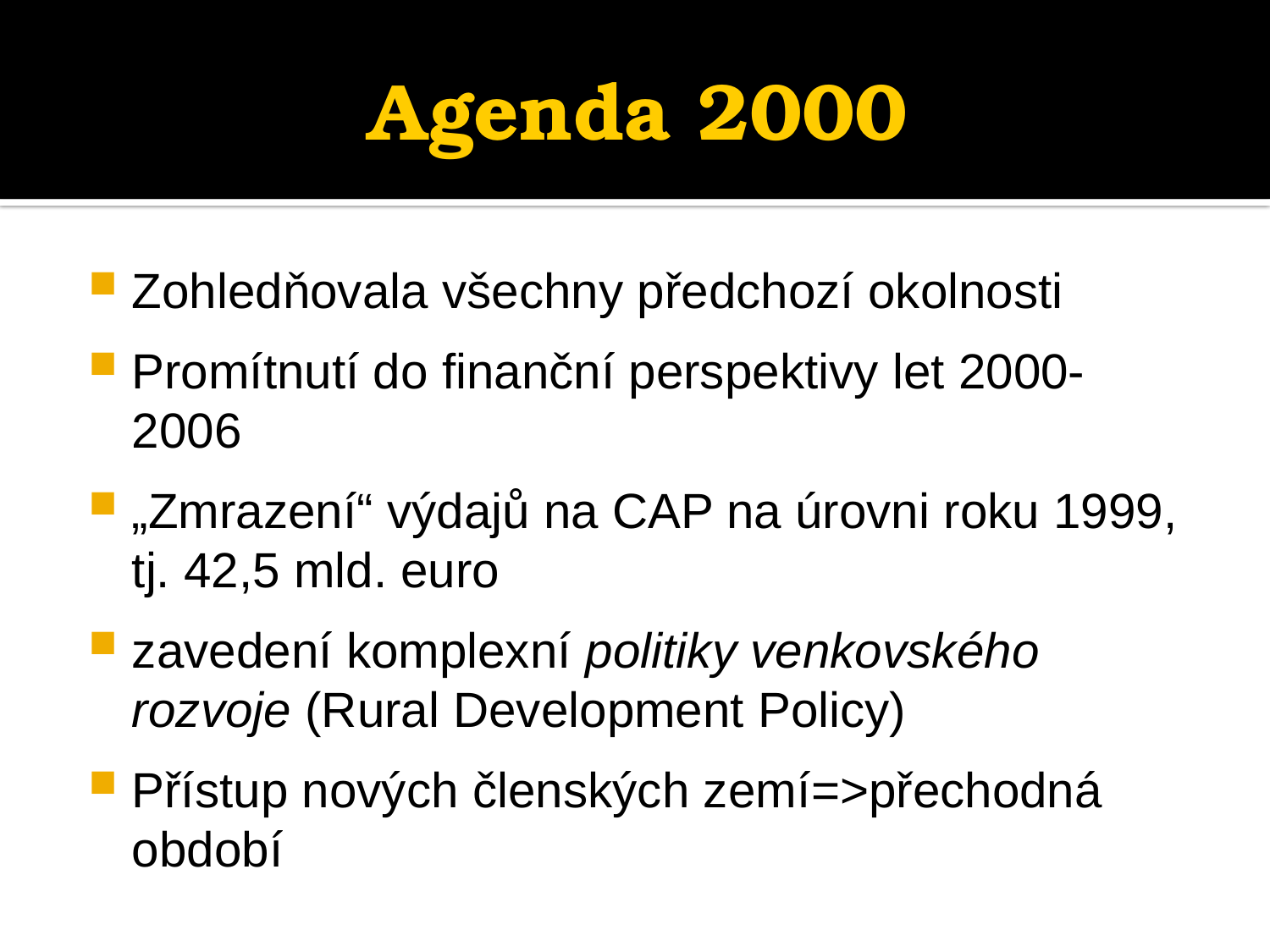

# Agenda 2000
Zohledňovala všechny předchozí okolnosti
Promítnutí do finanční perspektivy let 2000-2006
„Zmrazení“ výdajů na CAP na úrovni roku 1999, tj. 42,5 mld. euro
zavedení komplexní politiky venkovského rozvoje (Rural Development Policy)
Přístup nových členských zemí=>přechodná období